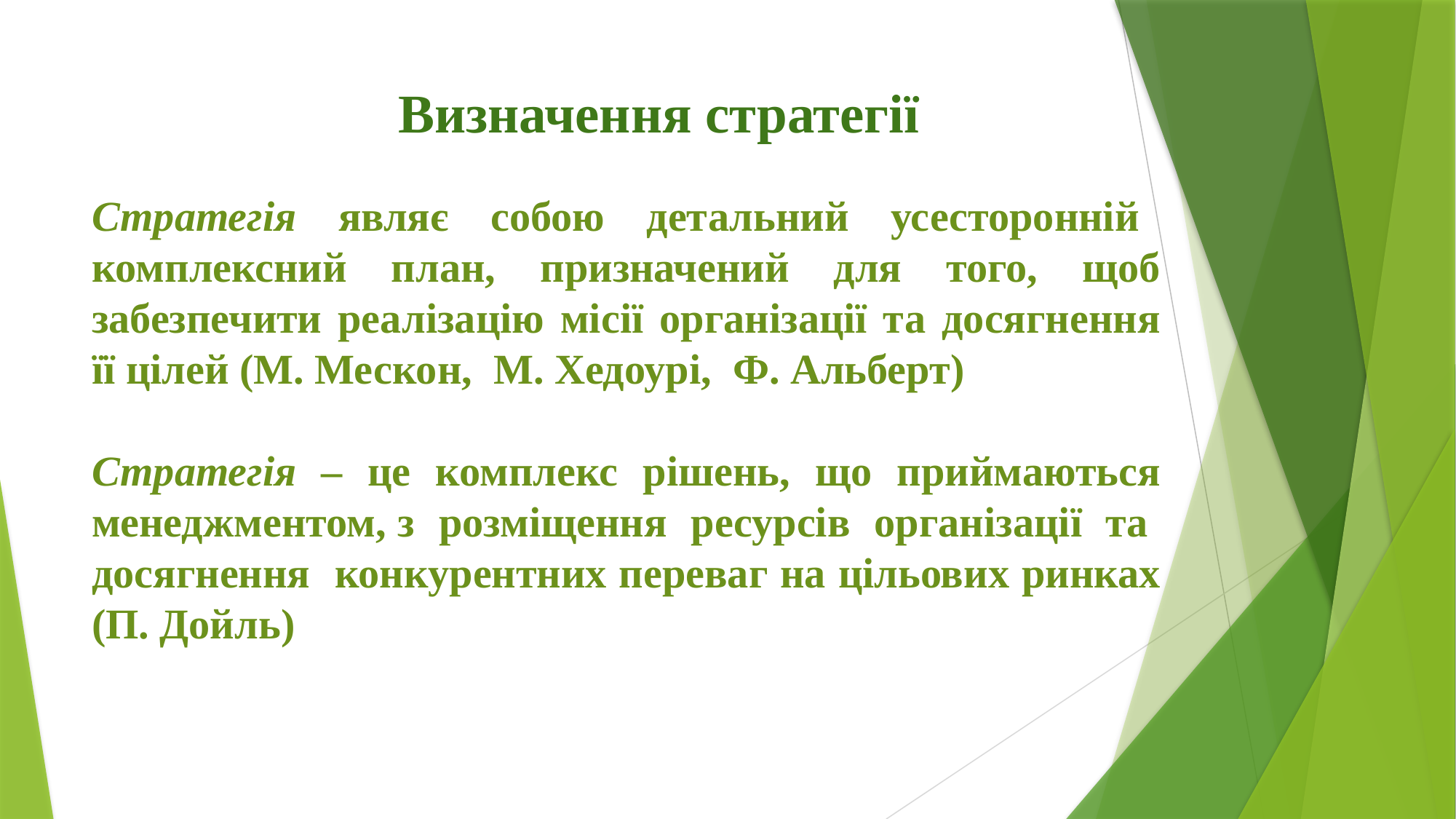

# Визначення стратегії
Стратегія  являє  собою  детальний  усесторонній  комплексний план, призначений для того, щоб забезпечити реалізацію місії організації та досягнення її цілей (М. Мескон,  М. Хедоурі,  Ф. Альберт)

Стратегія – це комплекс рішень, що приймаються менеджментом, з  розміщення  ресурсів  організації  та  досягнення  конкурентних переваг на цільових ринках (П. Дойль)